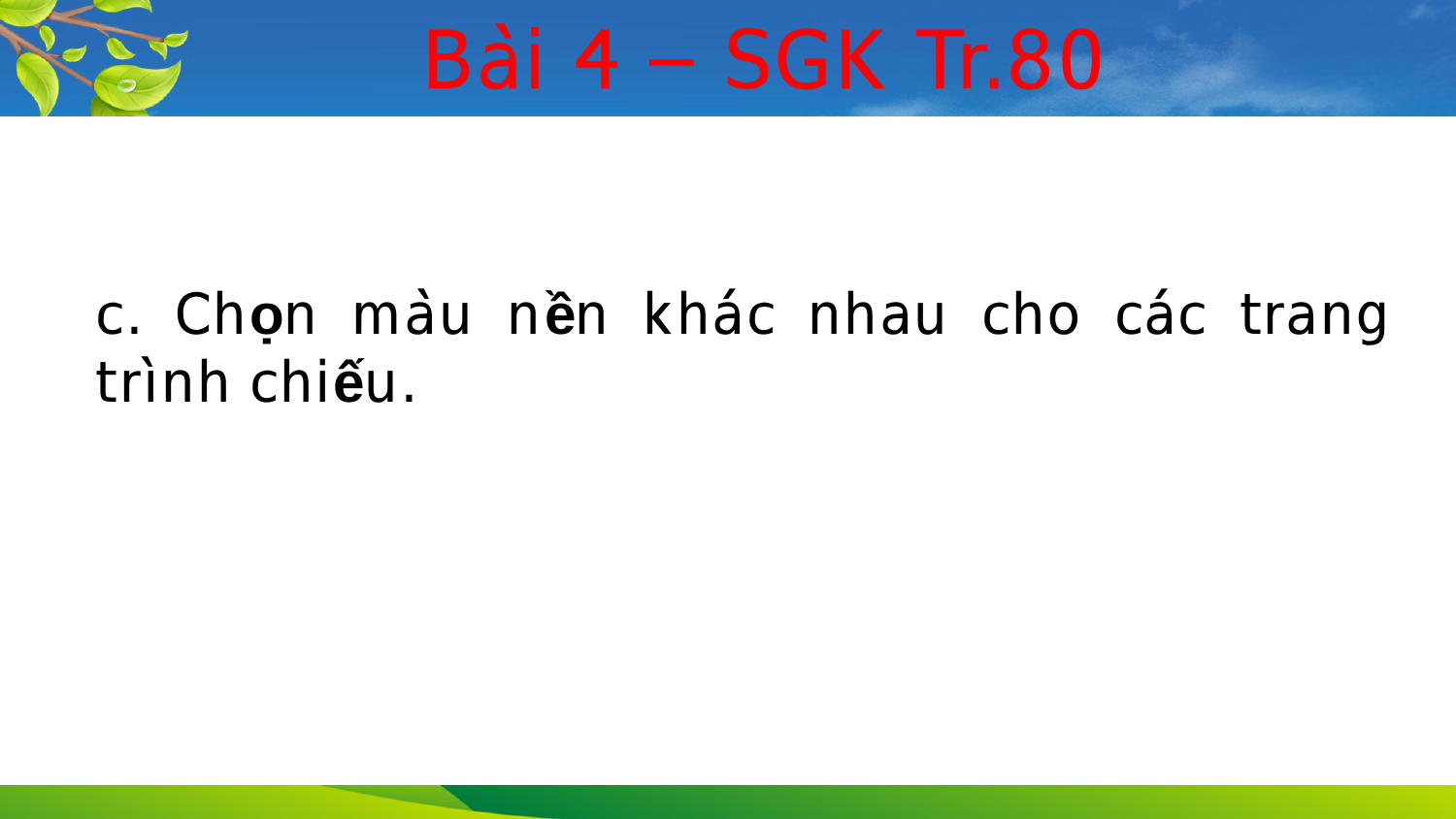

Bài 4 – SGK Tr.80
c. Chọn màu nền khác nhau cho các trang trình chiếu.